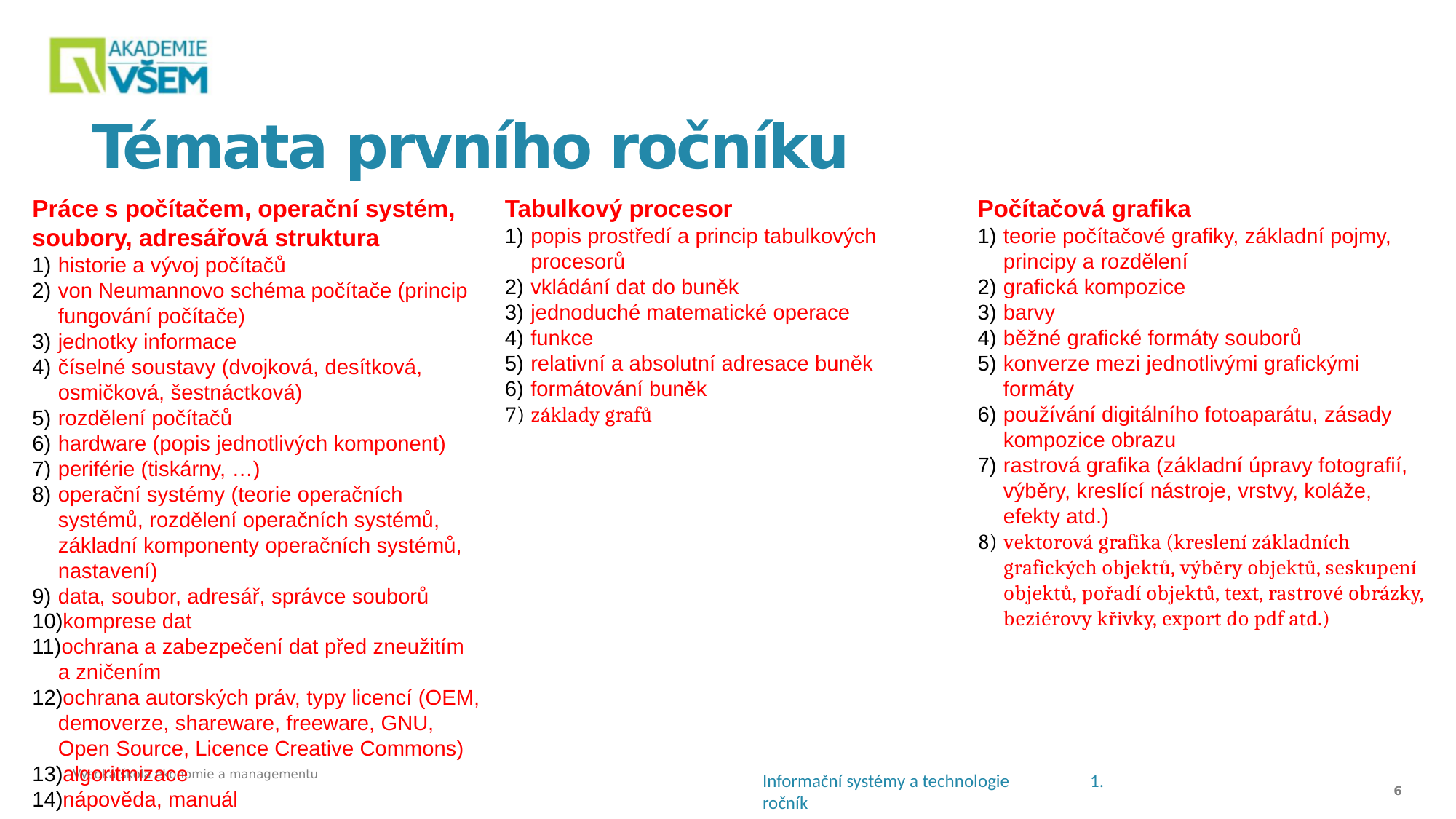

# Témata prvního ročníku
Práce s počítačem, operační systém, soubory, adresářová struktura
historie a vývoj počítačů
von Neumannovo schéma počítače (princip fungování počítače)
jednotky informace
číselné soustavy (dvojková, desítková, osmičková, šestnáctková)
rozdělení počítačů
hardware (popis jednotlivých komponent)
periférie (tiskárny, …)
operační systémy (teorie operačních systémů, rozdělení operačních systémů, základní komponenty operačních systémů, nastavení)
data, soubor, adresář, správce souborů
komprese dat
ochrana a zabezpečení dat před zneužitím a zničením
ochrana autorských práv, typy licencí (OEM, demoverze, shareware, freeware, GNU, Open Source, Licence Creative Commons)
algoritmizace
nápověda, manuál
Tabulkový procesor
popis prostředí a princip tabulkových procesorů
vkládání dat do buněk
jednoduché matematické operace
funkce
relativní a absolutní adresace buněk
formátování buněk
základy grafů
Počítačová grafika
teorie počítačové grafiky, základní pojmy, principy a rozdělení
grafická kompozice
barvy
běžné grafické formáty souborů
konverze mezi jednotlivými grafickými formáty
používání digitálního fotoaparátu, zásady kompozice obrazu
rastrová grafika (základní úpravy fotografií, výběry, kreslící nástroje, vrstvy, koláže, efekty atd.)
vektorová grafika (kreslení základních grafických objektů, výběry objektů, seskupení objektů, pořadí objektů, text, rastrové obrázky, beziérovy křivky, export do pdf atd.)
Vysoká škola ekonomie a managementu
6